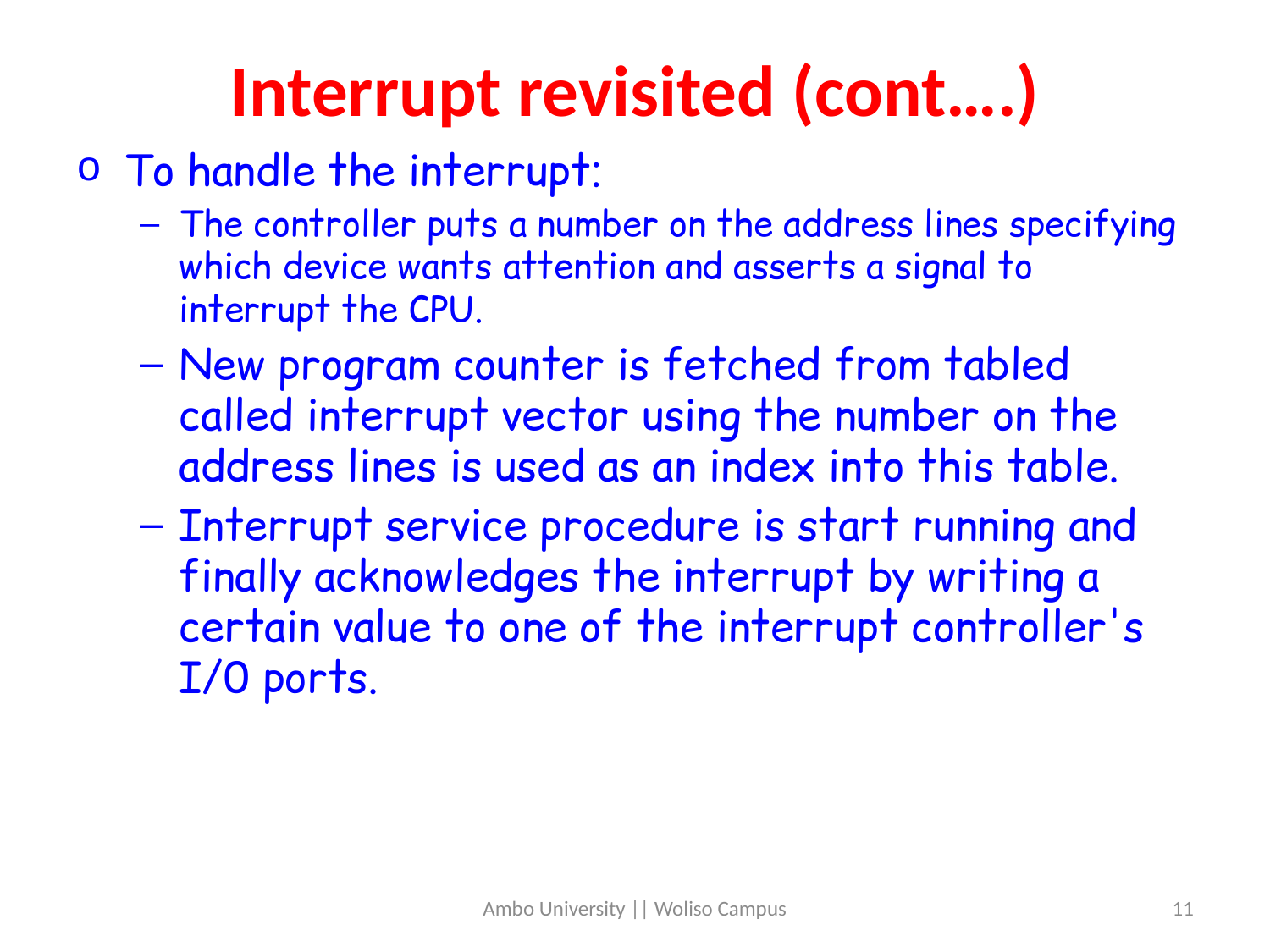

# Interrupt revisited (cont….)
To handle the interrupt:
The controller puts a number on the address lines specifying which device wants attention and asserts a signal to interrupt the CPU.
New program counter is fetched from tabled called interrupt vector using the number on the address lines is used as an index into this table.
Interrupt service procedure is start running and finally acknowledges the interrupt by writing a certain value to one of the interrupt controller's I/0 ports.

Ambo University || Woliso Campus
11